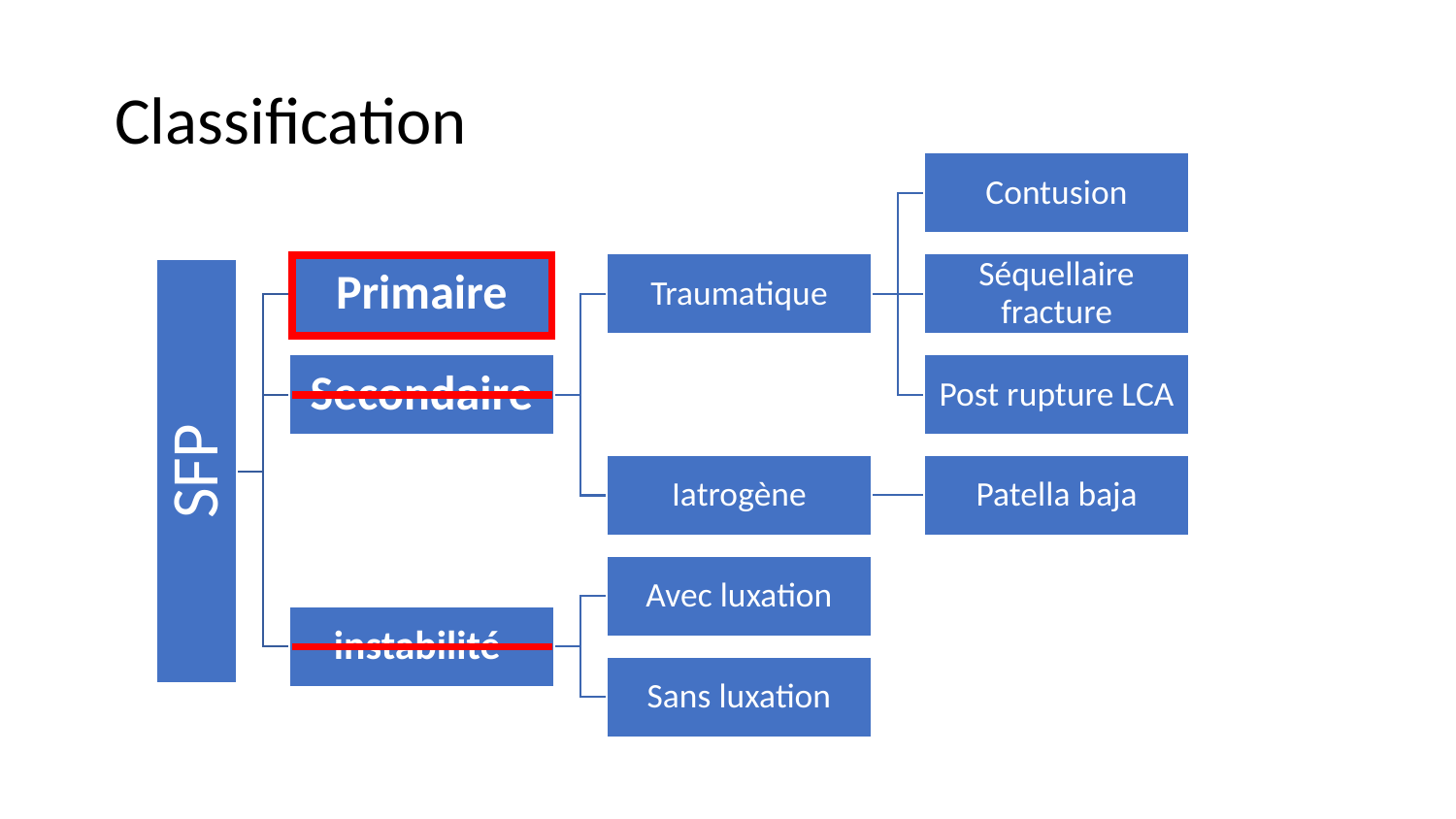

# Classification

SFP
Primaire
Secondaire
Traumatique
Contusion
Séquellaire fracture
Post rupture LCA
Iatrogène
Patella baja
instabilité
Avec luxation
Sans luxation